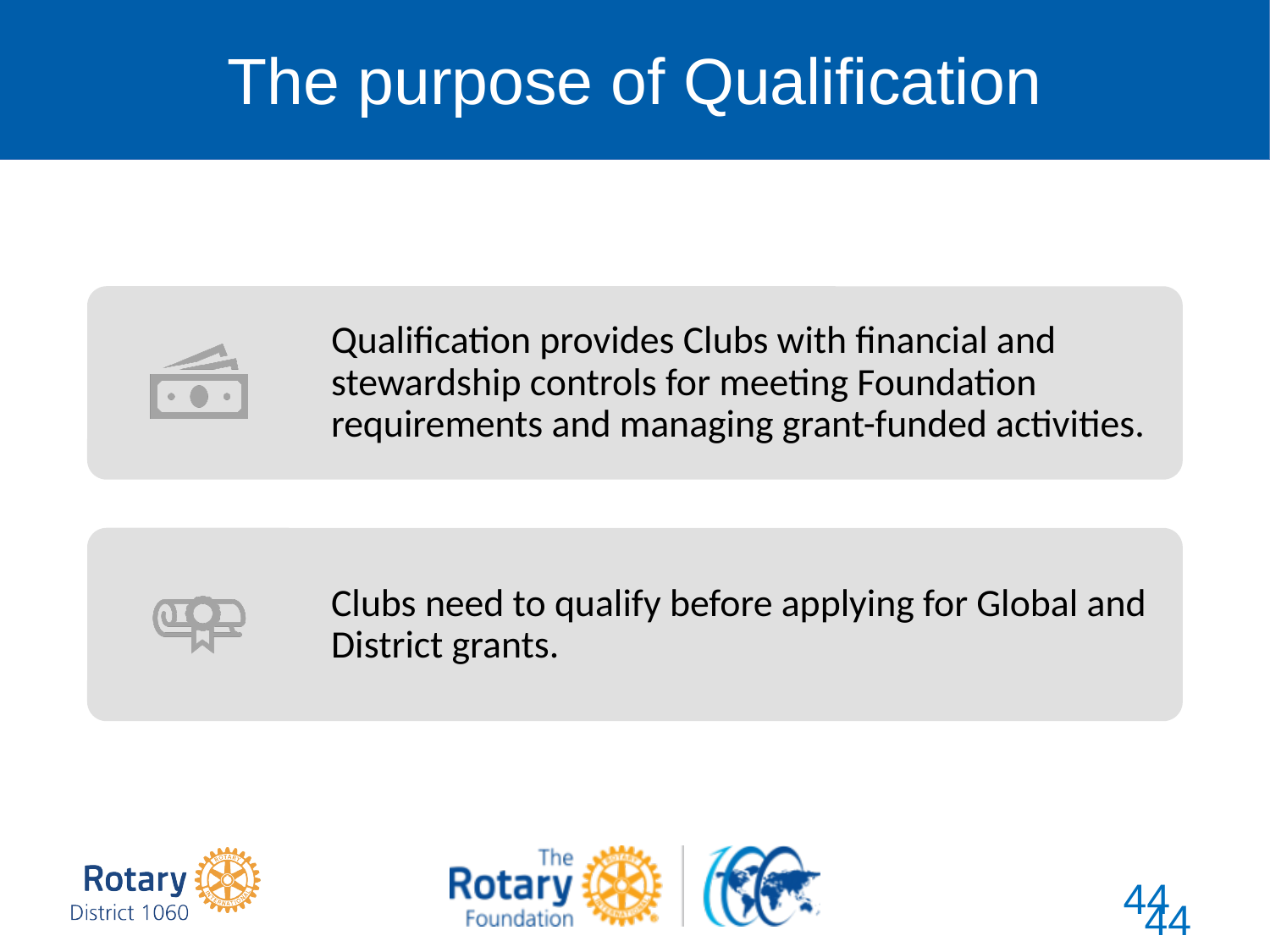

# The purpose of Qualification
Qualification provides Clubs with financial and stewardship controls for meeting Foundation requirements and managing grant-funded activities.
Clubs need to qualify before applying for Global and District grants.
44
44